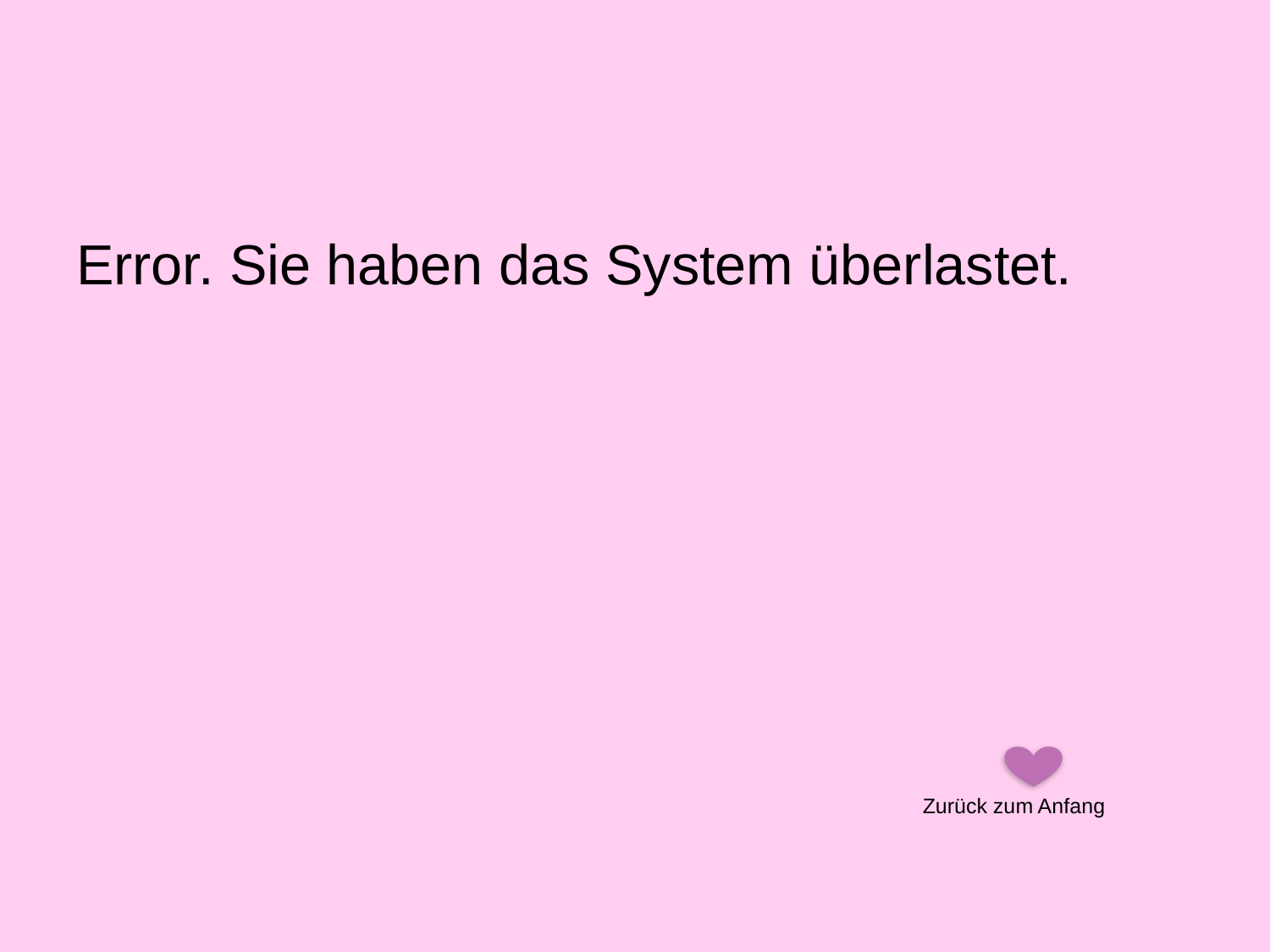

#
Error. Sie haben das System überlastet.